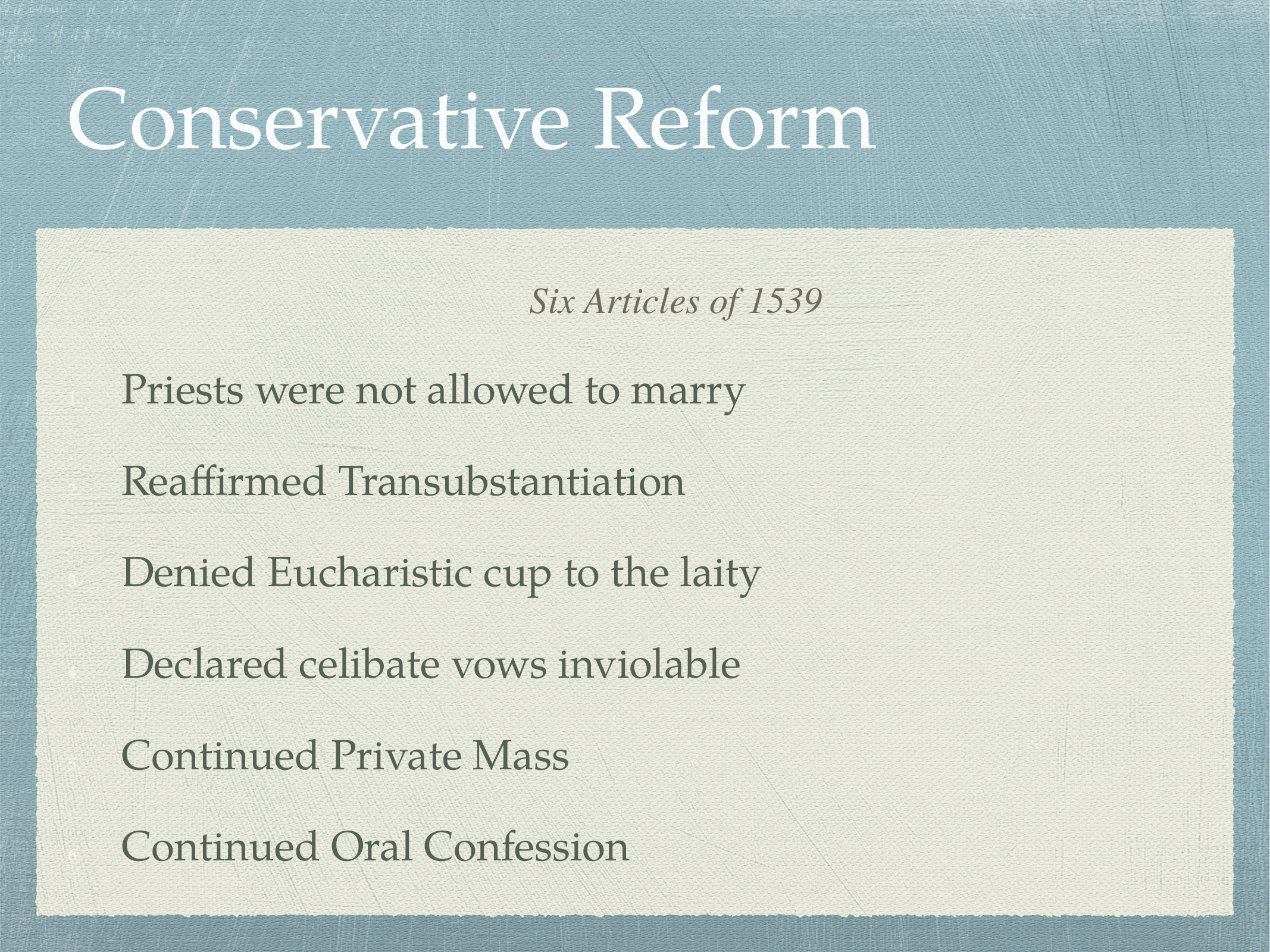

# Conservative Reform
Six Articles of 1539
Priests were not allowed to marry
Reaffirmed Transubstantiation
Denied Eucharistic cup to the laity
Declared celibate vows inviolable
Continued Private Mass
Continued Oral Confession